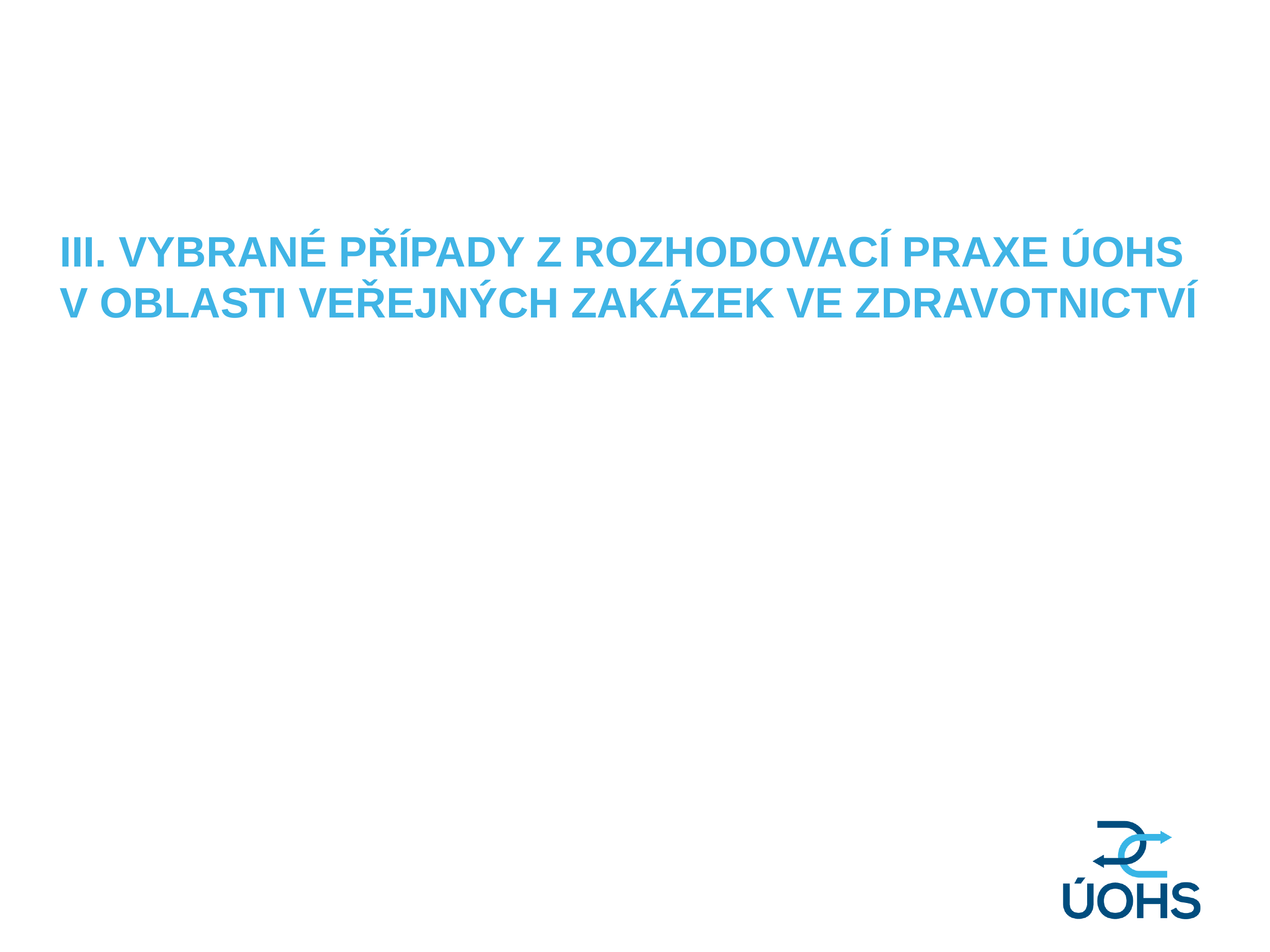

iii. VYBRANÉ PŘÍPADY Z rozhodovací praxe ÚOHS
v oblasti veřejných zakázek ve zdravotnictví